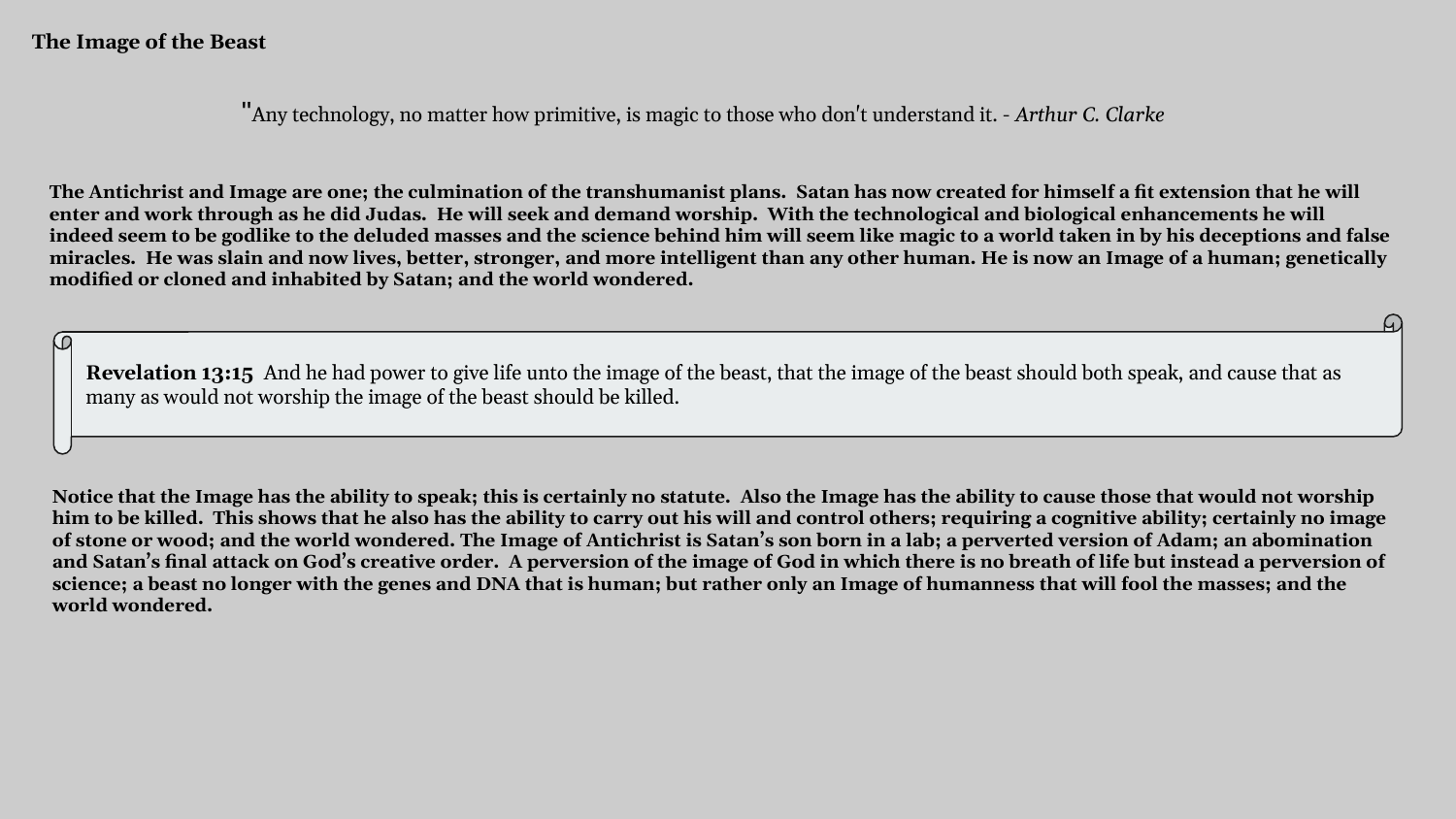

The Image of the Beast
"Any technology, no matter how primitive, is magic to those who don't understand it. - Arthur C. Clarke
The Antichrist and Image are one; the culmination of the transhumanist plans.  Satan has now created for himself a fit extension that he will enter and work through as he did Judas.  He will seek and demand worship.  With the technological and biological enhancements he will indeed seem to be godlike to the deluded masses and the science behind him will seem like magic to a world taken in by his deceptions and false miracles.  He was slain and now lives, better, stronger, and more intelligent than any other human. He is now an Image of a human; genetically modified or cloned and inhabited by Satan; and the world wondered.
Revelation 13:15  And he had power to give life unto the image of the beast, that the image of the beast should both speak, and cause that as many as would not worship the image of the beast should be killed.
Notice that the Image has the ability to speak; this is certainly no statute.  Also the Image has the ability to cause those that would not worship him to be killed.  This shows that he also has the ability to carry out his will and control others; requiring a cognitive ability; certainly no image of stone or wood; and the world wondered. The Image of Antichrist is Satan’s son born in a lab; a perverted version of Adam; an abomination and Satan’s final attack on God’s creative order.  A perversion of the image of God in which there is no breath of life but instead a perversion of science; a beast no longer with the genes and DNA that is human; but rather only an Image of humanness that will fool the masses; and the world wondered.